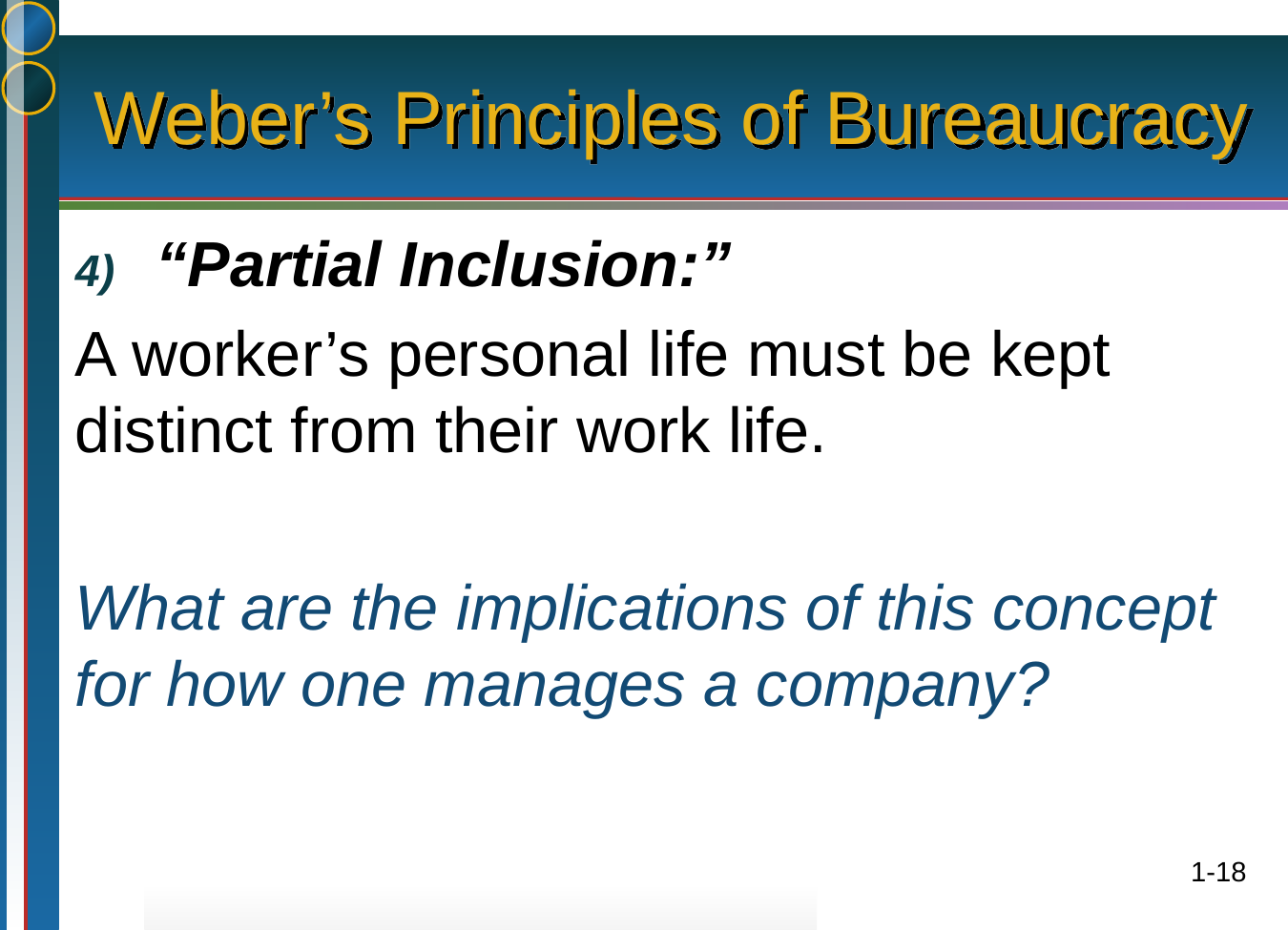

# Weber’s Principles of Bureaucracy
“Partial Inclusion:”
A worker’s personal life must be kept distinct from their work life.

What are the implications of this concept for how one manages a company?

1-18